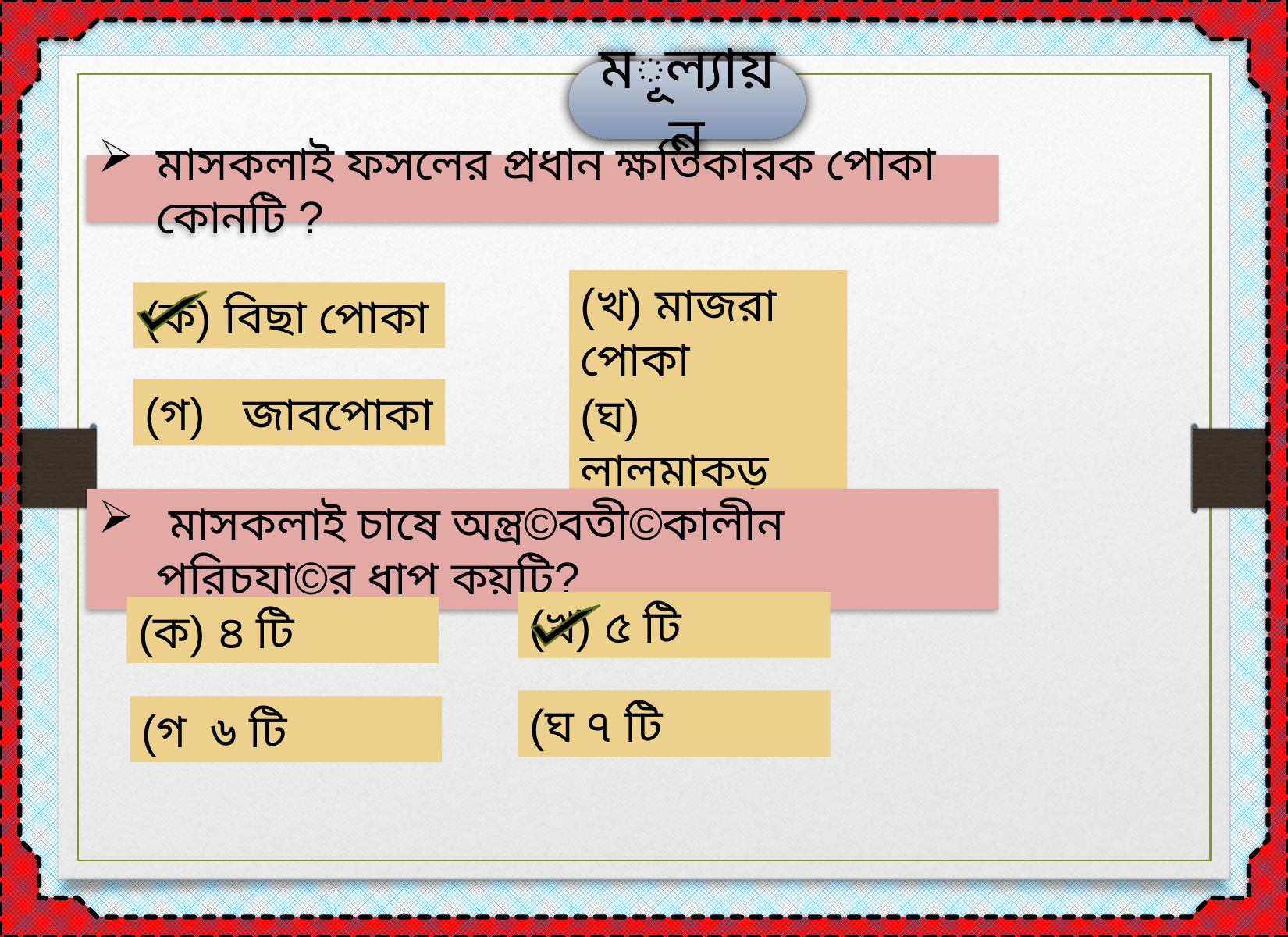

মূল্যায়ন
মাসকলাই ফসলের প্রধান ক্ষতিকারক পোকা কোনটি ?

(খ) মাজরা পোকা
(ক) বিছা পোকা
(গ)   জাবপোকা
(ঘ) লালমাকড়
 মাসকলাই চাষে অন্ত্র©বতী©কালীন পরিচযা©র ধাপ কয়টি?

(খ) ৫ টি
(ক) ৪ টি
(ঘ ৭ টি
(গ  ৬ টি